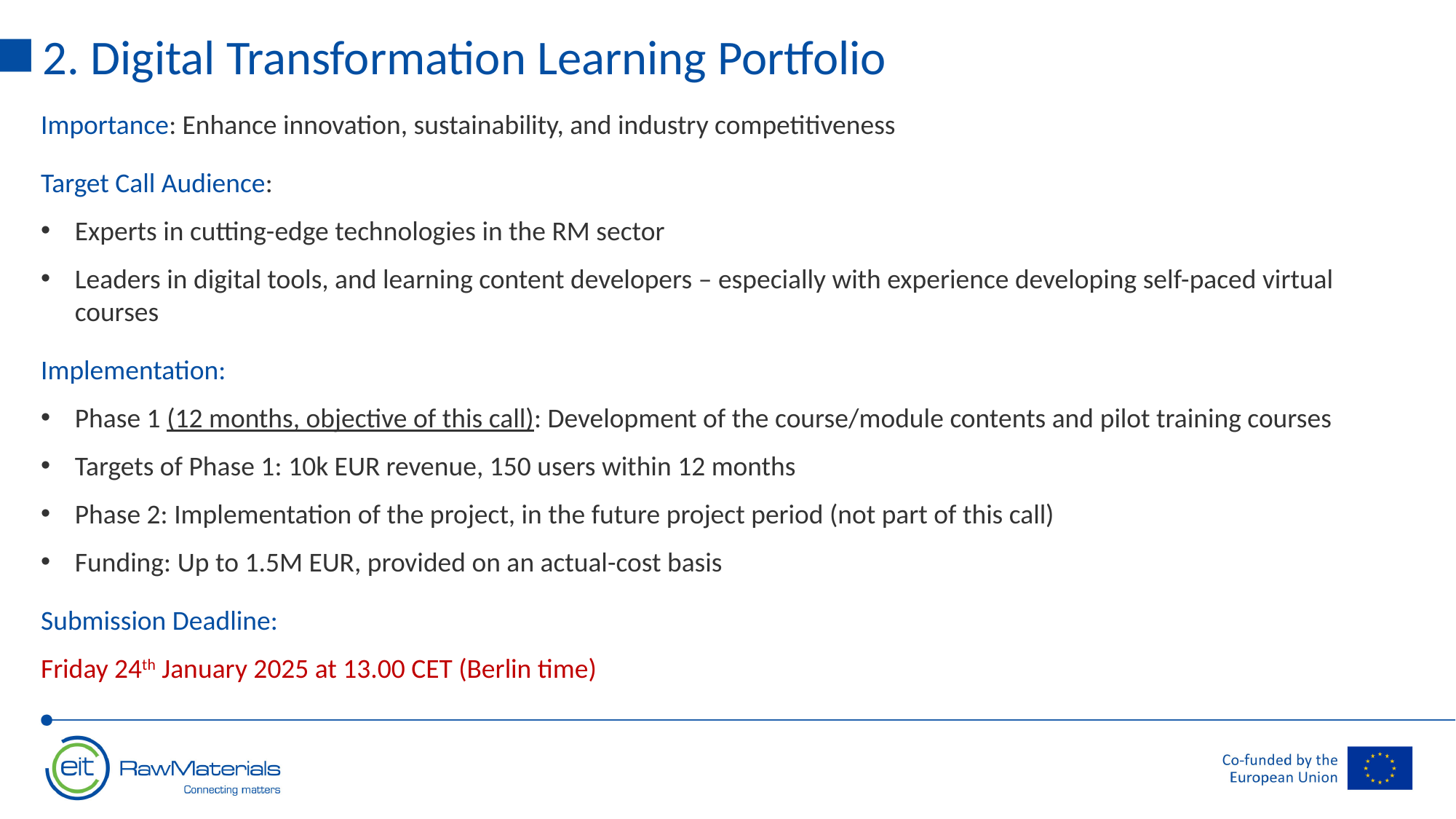

2. Digital Transformation Learning Portfolio
Importance: Enhance innovation, sustainability, and industry competitiveness
Target Call Audience:
Experts in cutting-edge technologies in the RM sector
Leaders in digital tools, and learning content developers – especially with experience developing self-paced virtual courses
Implementation:
Phase 1 (12 months, objective of this call): Development of the course/module contents and pilot training courses
Targets of Phase 1: 10k EUR revenue, 150 users within 12 months
Phase 2: Implementation of the project, in the future project period (not part of this call)
Funding: Up to 1.5M EUR, provided on an actual-cost basis
Submission Deadline:
Friday 24th January 2025 at 13.00 CET (Berlin time)